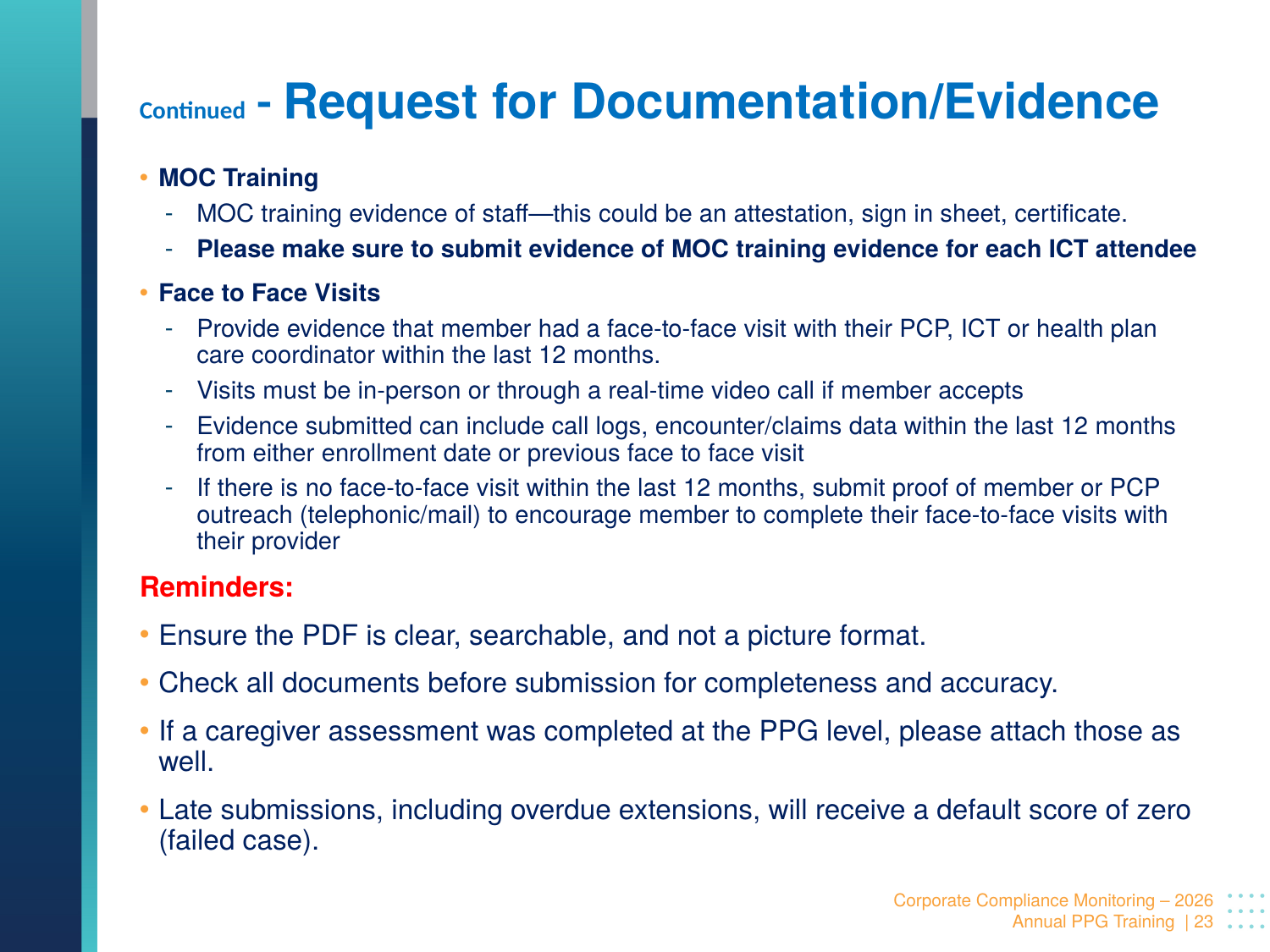

# Continued  - Request for Documentation/Evidence
MOC Training
MOC training evidence of staff—this could be an attestation, sign in sheet, certificate.
Please make sure to submit evidence of MOC training evidence for each ICT attendee
Face to Face Visits
Provide evidence that member had a face-to-face visit with their PCP, ICT or health plan care coordinator within the last 12 months.
Visits must be in-person or through a real-time video call if member accepts
Evidence submitted can include call logs, encounter/claims data within the last 12 months from either enrollment date or previous face to face visit
If there is no face-to-face visit within the last 12 months, submit proof of member or PCP outreach (telephonic/mail) to encourage member to complete their face-to-face visits with their provider
Reminders:
Ensure the PDF is clear, searchable, and not a picture format.
Check all documents before submission for completeness and accuracy.
If a caregiver assessment was completed at the PPG level, please attach those as well.
Late submissions, including overdue extensions, will receive a default score of zero (failed case).

  Corporate Compliance Monitoring – 2026 Annual PPG Training  | 23